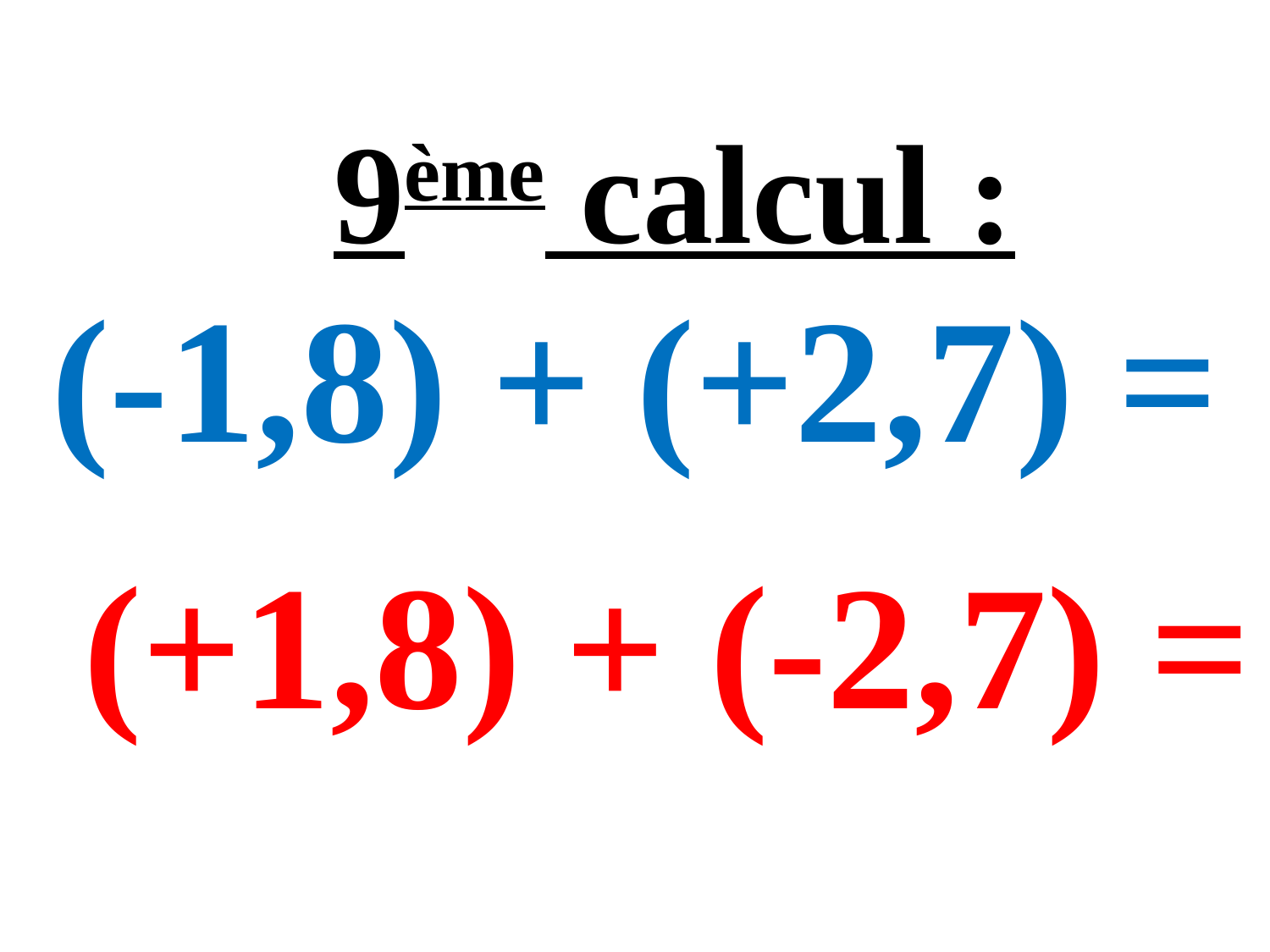

9ème calcul :
# (-1,8) + (+2,7) =
(+1,8) + (-2,7) =